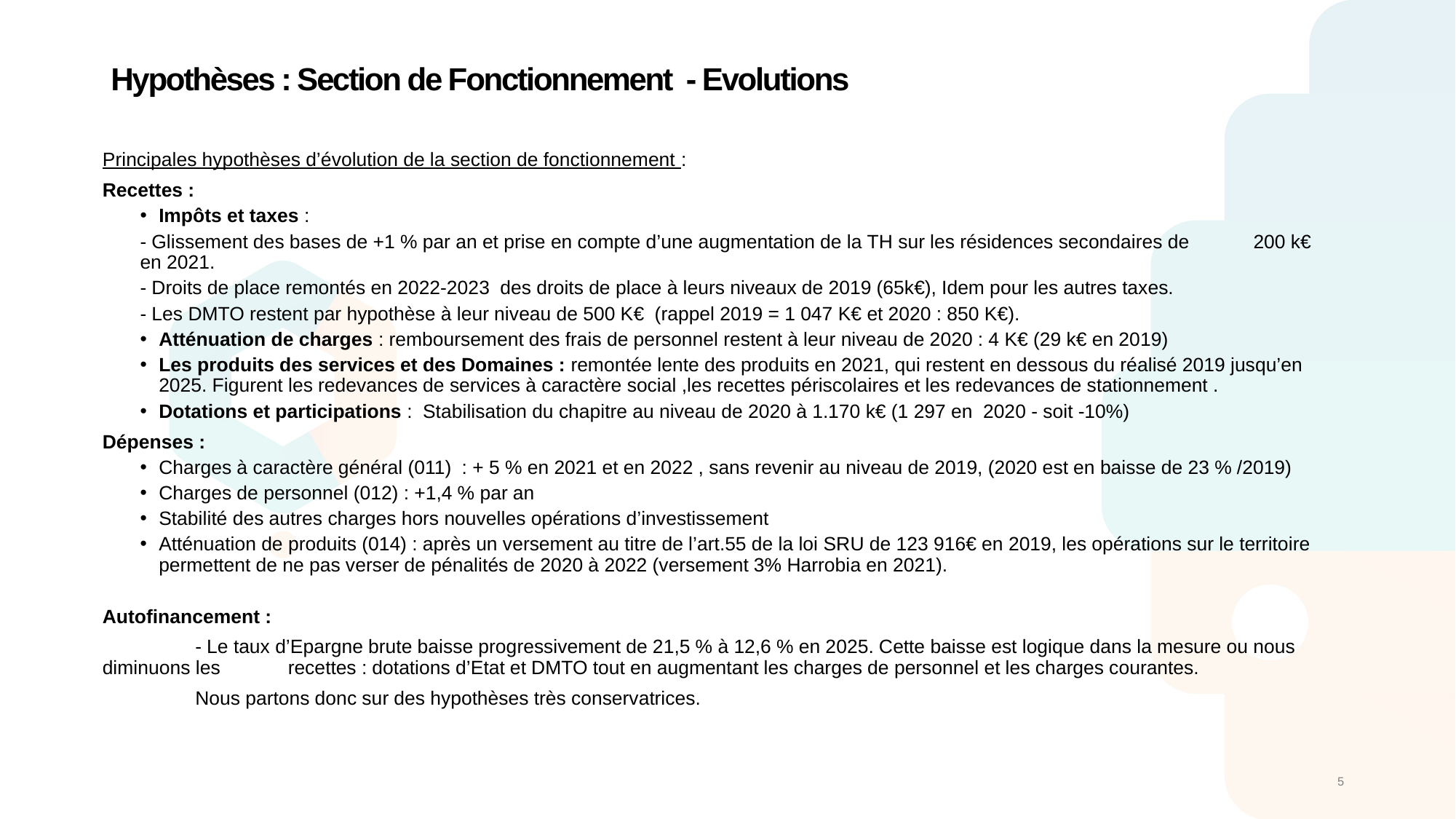

# Hypothèses : Section de Fonctionnement  - Evolutions
Principales hypothèses d’évolution de la section de fonctionnement :
Recettes :
Impôts et taxes :
	- Glissement des bases de +1 % par an et prise en compte d’une augmentation de la TH sur les résidences secondaires de 	200 k€ en 2021.
	- Droits de place remontés en 2022-2023  des droits de place à leurs niveaux de 2019 (65k€), Idem pour les autres taxes.
	- Les DMTO restent par hypothèse à leur niveau de 500 K€  (rappel 2019 = 1 047 K€ et 2020 : 850 K€).
Atténuation de charges : remboursement des frais de personnel restent à leur niveau de 2020 : 4 K€ (29 k€ en 2019)
Les produits des services et des Domaines : remontée lente des produits en 2021, qui restent en dessous du réalisé 2019 jusqu’en 2025. Figurent les redevances de services à caractère social ,les recettes périscolaires et les redevances de stationnement .
Dotations et participations :  Stabilisation du chapitre au niveau de 2020 à 1.170 k€ (1 297 en  2020 - soit -10%)
Dépenses :
Charges à caractère général (011)  : + 5 % en 2021 et en 2022 , sans revenir au niveau de 2019, (2020 est en baisse de 23 % /2019)
Charges de personnel (012) : +1,4 % par an
Stabilité des autres charges hors nouvelles opérations d’investissement
Atténuation de produits (014) : après un versement au titre de l’art.55 de la loi SRU de 123 916€ en 2019, les opérations sur le territoire permettent de ne pas verser de pénalités de 2020 à 2022 (versement 3% Harrobia en 2021).
Autofinancement :
	- Le taux d’Epargne brute baisse progressivement de 21,5 % à 12,6 % en 2025. Cette baisse est logique dans la mesure ou nous diminuons les 	recettes : dotations d’Etat et DMTO tout en augmentant les charges de personnel et les charges courantes.
	Nous partons donc sur des hypothèses très conservatrices.
5